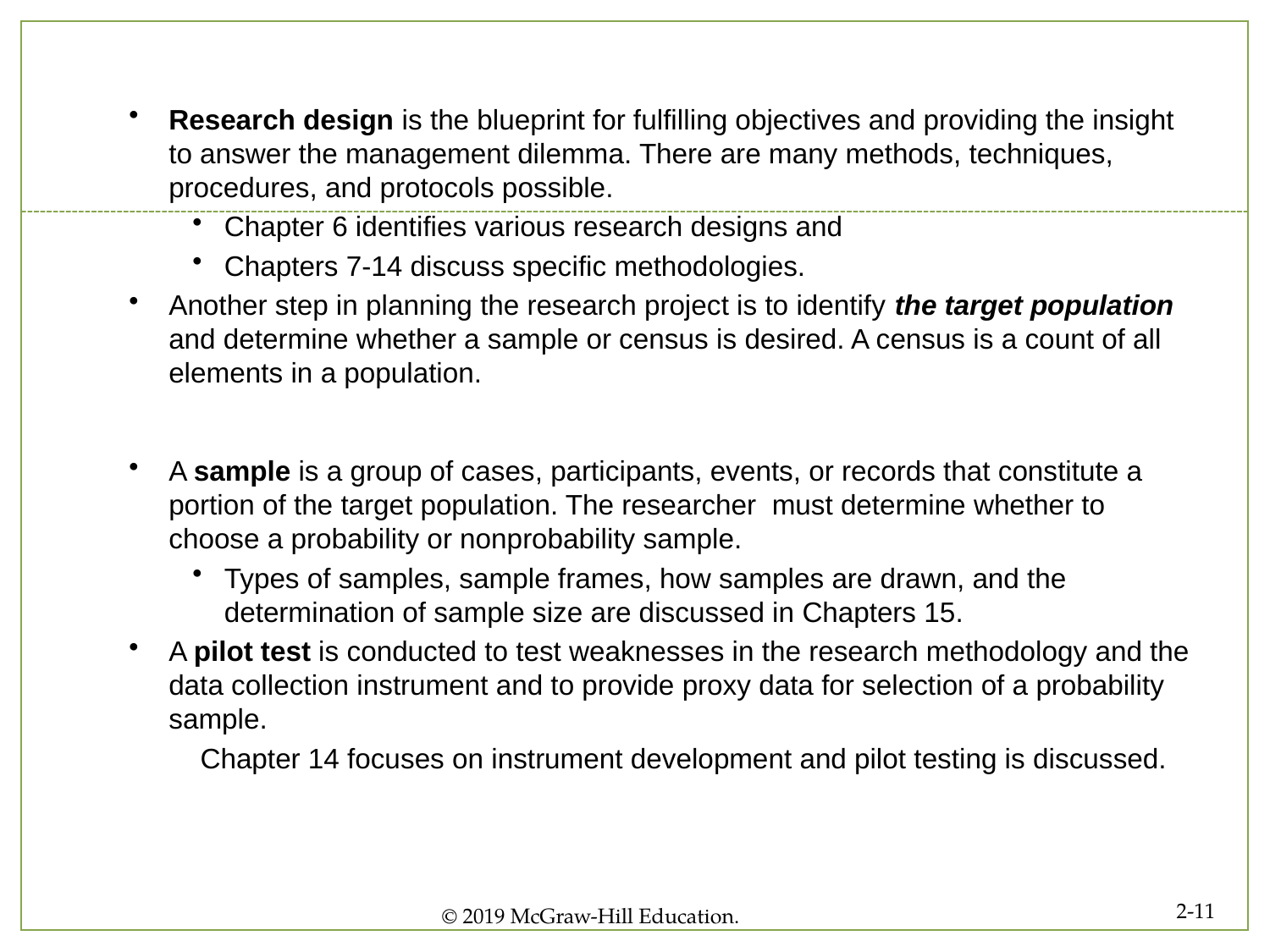

Research design is the blueprint for fulfilling objectives and providing the insight to answer the management dilemma. There are many methods, techniques, procedures, and protocols possible.
Chapter 6 identifies various research designs and
Chapters 7-14 discuss specific methodologies.
Another step in planning the research project is to identify the target population and determine whether a sample or census is desired. A census is a count of all elements in a population.

A sample is a group of cases, participants, events, or records that constitute a portion of the target population. The researcher  must determine whether to choose a probability or nonprobability sample.
Types of samples, sample frames, how samples are drawn, and the determination of sample size are discussed in Chapters 15.
A pilot test is conducted to test weaknesses in the research methodology and the data collection instrument and to provide proxy data for selection of a probability sample.
 Chapter 14 focuses on instrument development and pilot testing is discussed.